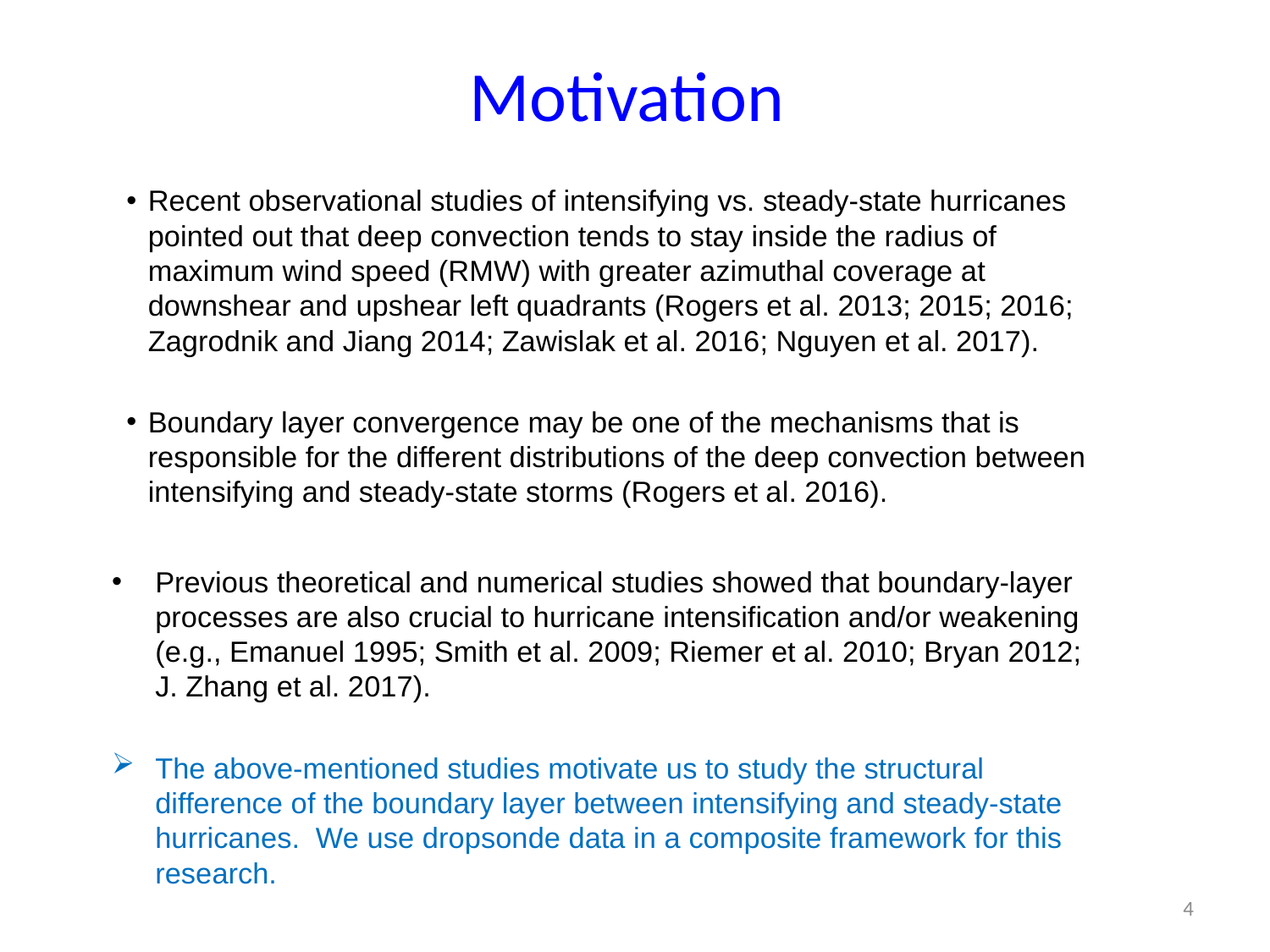

# Motivation
Recent observational studies of intensifying vs. steady-state hurricanes pointed out that deep convection tends to stay inside the radius of maximum wind speed (RMW) with greater azimuthal coverage at downshear and upshear left quadrants (Rogers et al. 2013; 2015; 2016; Zagrodnik and Jiang 2014; Zawislak et al. 2016; Nguyen et al. 2017).

Boundary layer convergence may be one of the mechanisms that is responsible for the different distributions of the deep convection between intensifying and steady-state storms (Rogers et al. 2016).

Previous theoretical and numerical studies showed that boundary-layer processes are also crucial to hurricane intensification and/or weakening (e.g., Emanuel 1995; Smith et al. 2009; Riemer et al. 2010; Bryan 2012; J. Zhang et al. 2017).

The above-mentioned studies motivate us to study the structural difference of the boundary layer between intensifying and steady-state hurricanes.  We use dropsonde data in a composite framework for this research.

4